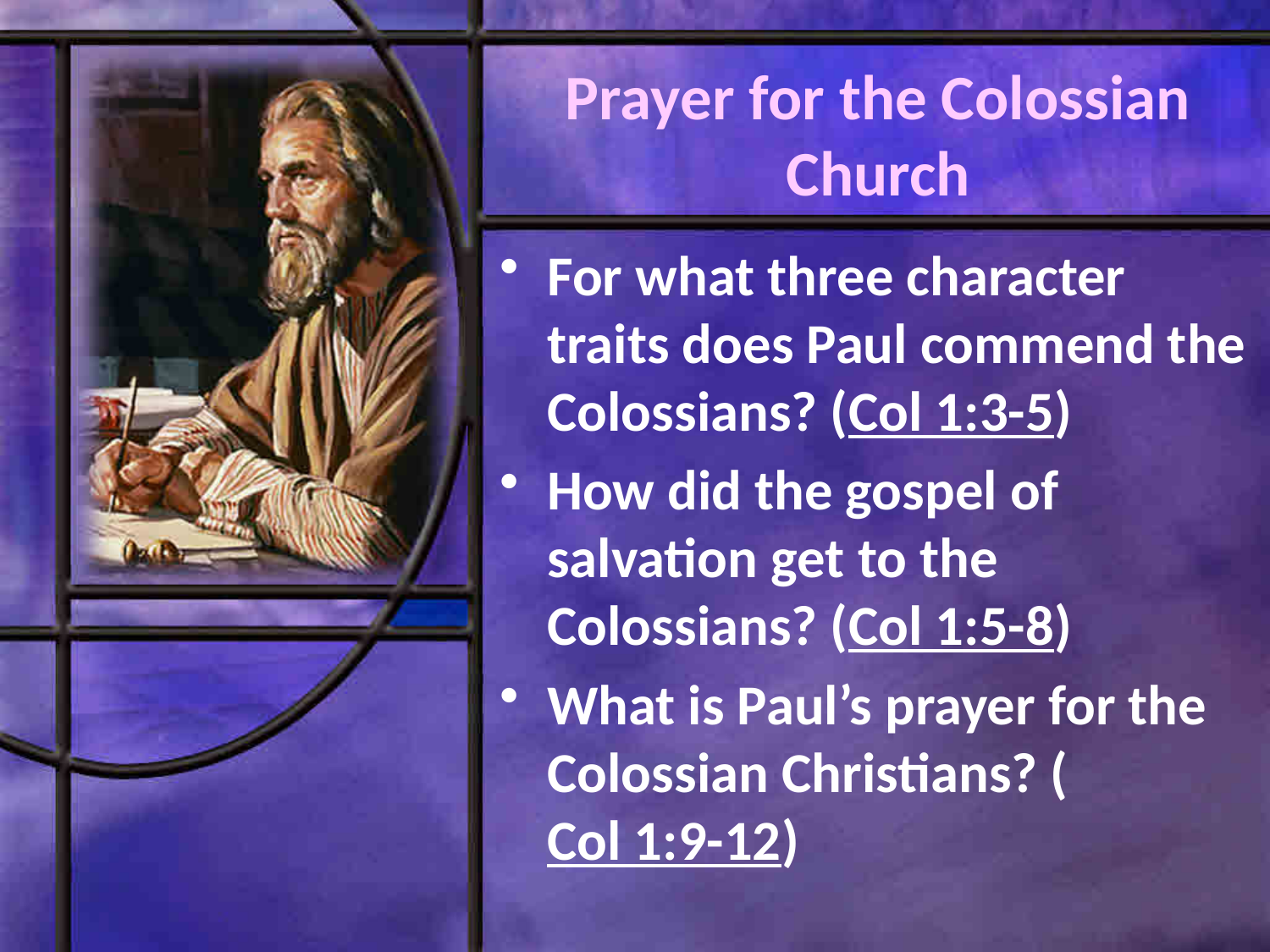

# Prayer for the Colossian Church
For what three character traits does Paul commend the Colossians? (Col 1:3-5)
How did the gospel of salvation get to the Colossians? (Col 1:5-8)
What is Paul’s prayer for the Colossian Christians? (Col 1:9-12)